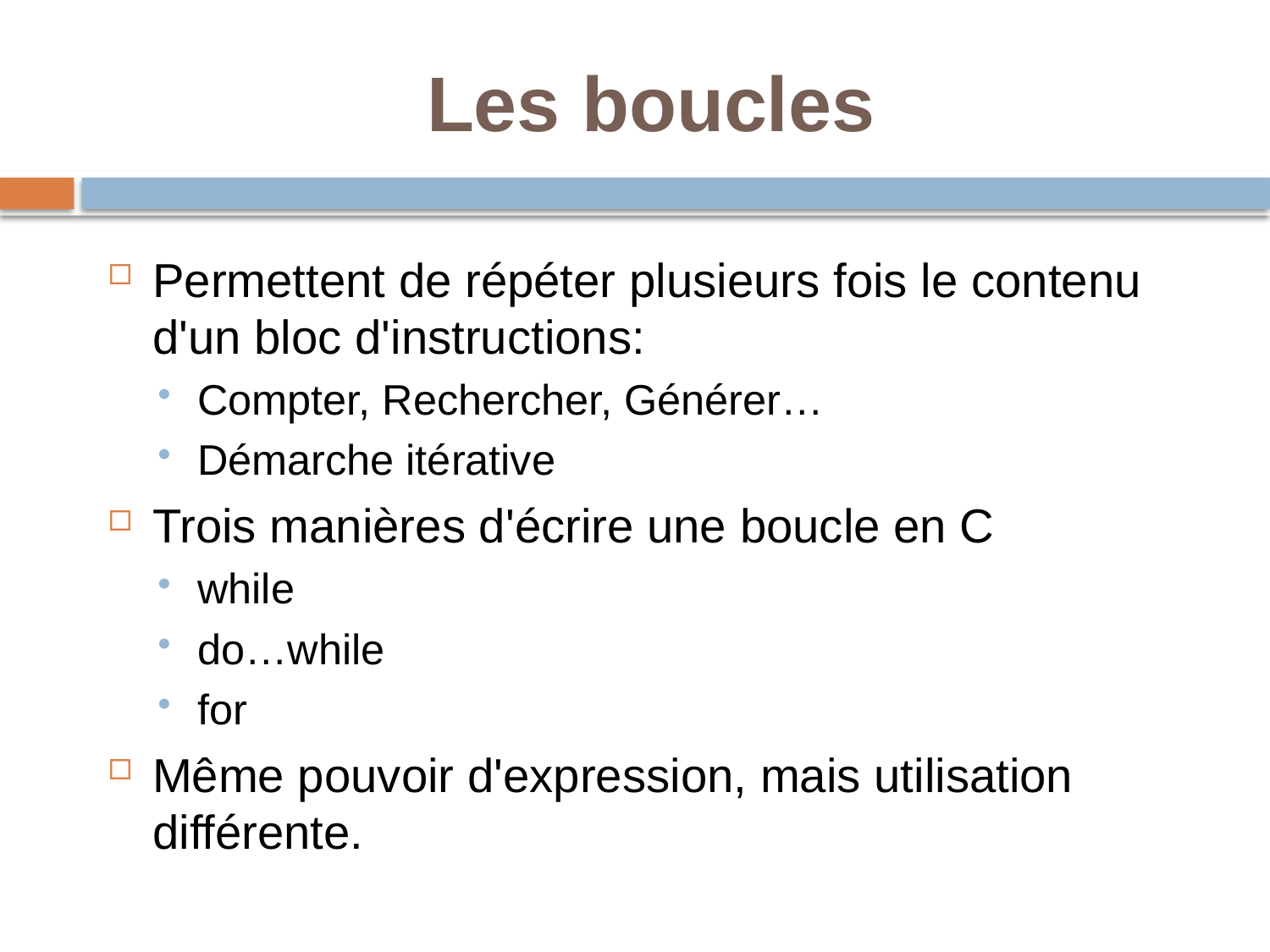

Les boucles
Permettent de répéter plusieurs fois le contenu d'un bloc d'instructions:
Compter, Rechercher, Générer…
Démarche itérative
Trois manières d'écrire une boucle en C
while
do…while
for
Même pouvoir d'expression, mais utilisation différente.